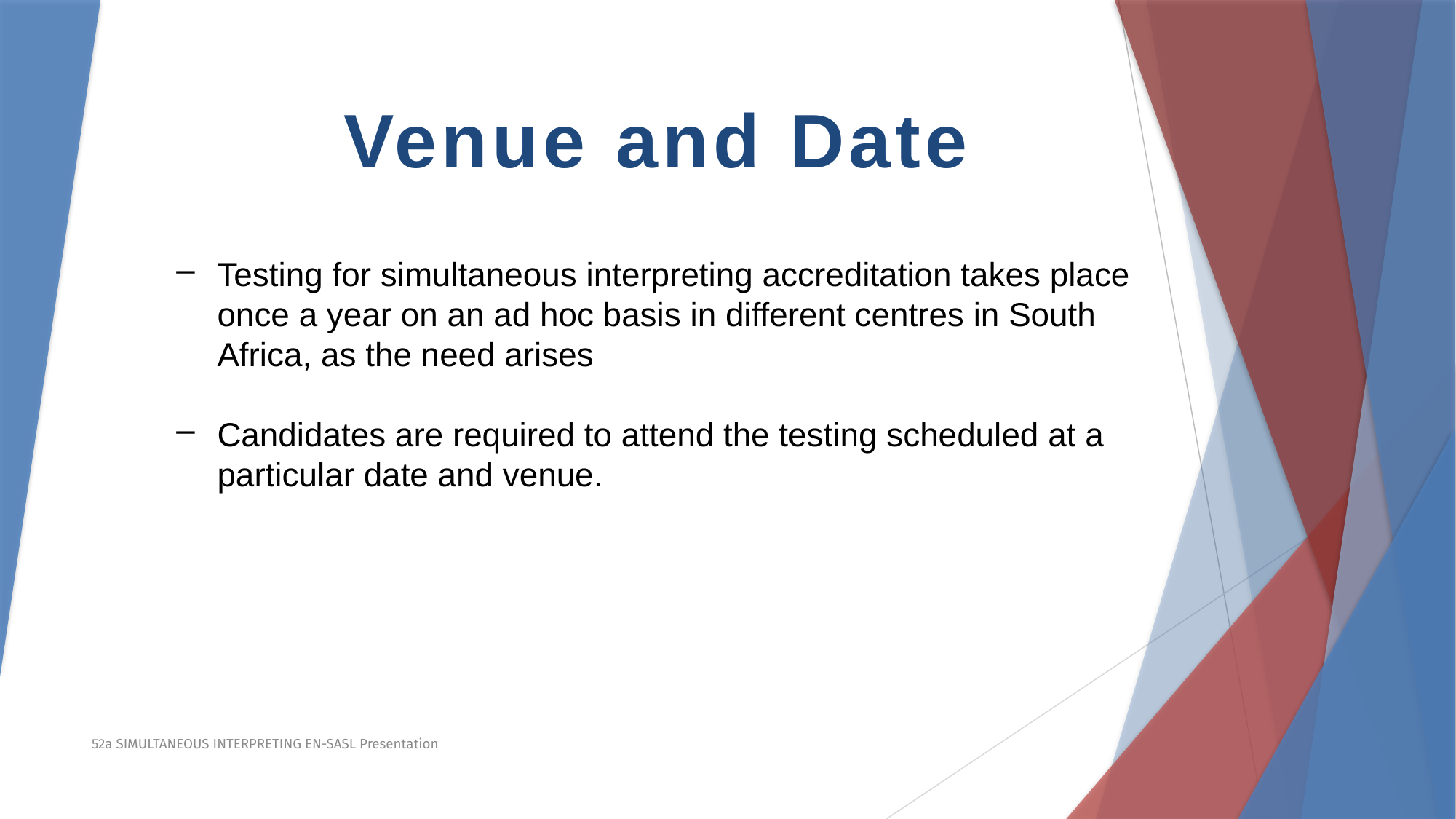

Venue and Date
Testing for simultaneous interpreting accreditation takes place once a year on an ad hoc basis in different centres in South Africa, as the need arises

Candidates are required to attend the testing scheduled at a particular date and venue.
52a SIMULTANEOUS INTERPRETING EN-SASL Presentation